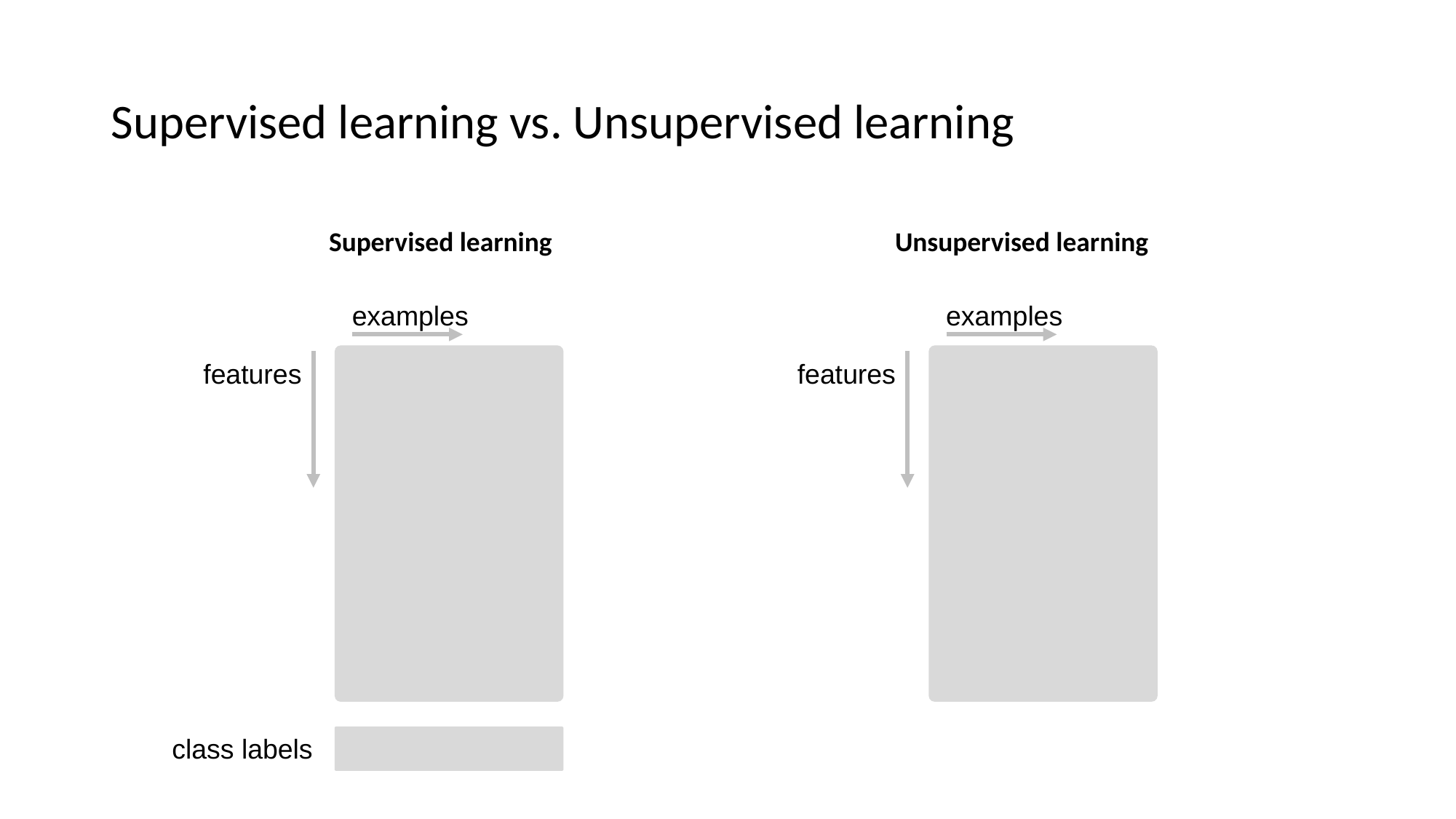

Supervised learning vs. Unsupervised learning
Supervised learning
Unsupervised learning
examples
examples

features
features
class labels